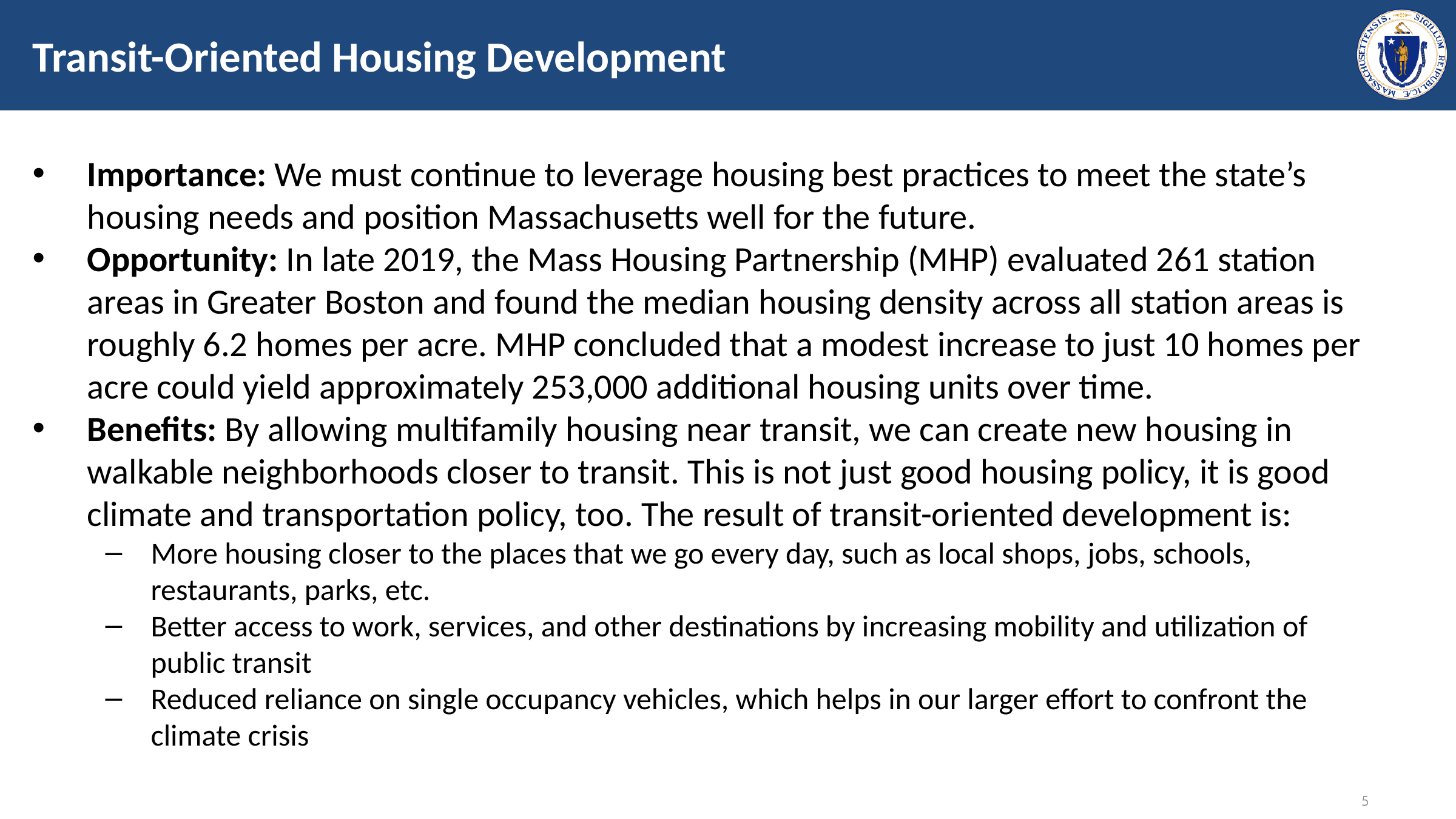

# Transit-Oriented Housing Development

Importance: We must continue to leverage housing best practices to meet the state’s housing needs and position Massachusetts well for the future.
Opportunity: In late 2019, the Mass Housing Partnership (MHP) evaluated 261 station areas in Greater Boston and found the median housing density across all station areas is roughly 6.2 homes per acre. MHP concluded that a modest increase to just 10 homes per acre could yield approximately 253,000 additional housing units over time.
Benefits: By allowing multifamily housing near transit, we can create new housing in walkable neighborhoods closer to transit. This is not just good housing policy, it is good climate and transportation policy, too. The result of transit-oriented development is:
More housing closer to the places that we go every day, such as local shops, jobs, schools, restaurants, parks, etc.
Better access to work, services, and other destinations by increasing mobility and utilization of public transit
Reduced reliance on single occupancy vehicles, which helps in our larger effort to confront the climate crisis
5